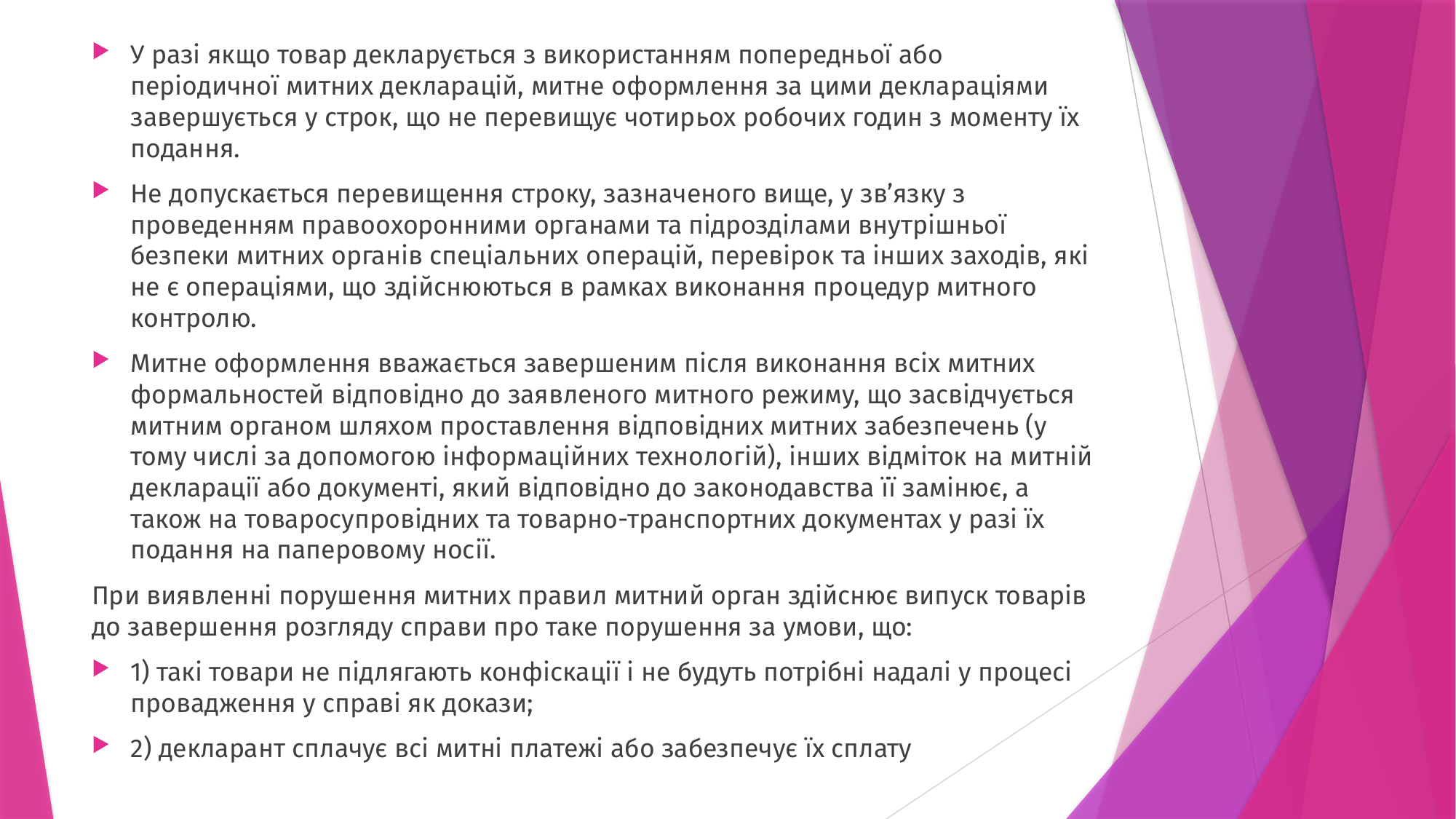

У разі якщо товар декларується з використанням попередньої або періодичної митних декларацій, митне оформлення за цими деклараціями завершується у строк, що не перевищує чотирьох робочих годин з моменту їх подання.
Не допускається перевищення строку, зазначеного вище, у зв’язку з проведенням правоохоронними органами та підрозділами внутрішньої безпеки митних органів спеціальних операцій, перевірок та інших заходів, які не є операціями, що здійснюються в рамках виконання процедур митного контролю.
Митне оформлення вважається завершеним після виконання всіх митних формальностей відповідно до заявленого митного режиму, що засвідчується митним органом шляхом проставлення відповідних митних забезпечень (у тому числі за допомогою інформаційних технологій), інших відміток на митній декларації або документі, який відповідно до законодавства її замінює, а також на товаросупровідних та товарно-транспортних документах у разі їх подання на паперовому носії.
При виявленні порушення митних правил митний орган здійснює випуск товарів до завершення розгляду справи про таке порушення за умови, що:
1) такі товари не підлягають конфіскації і не будуть потрібні надалі у процесі провадження у справі як докази;
2) декларант сплачує всі митні платежі або забезпечує їх сплату